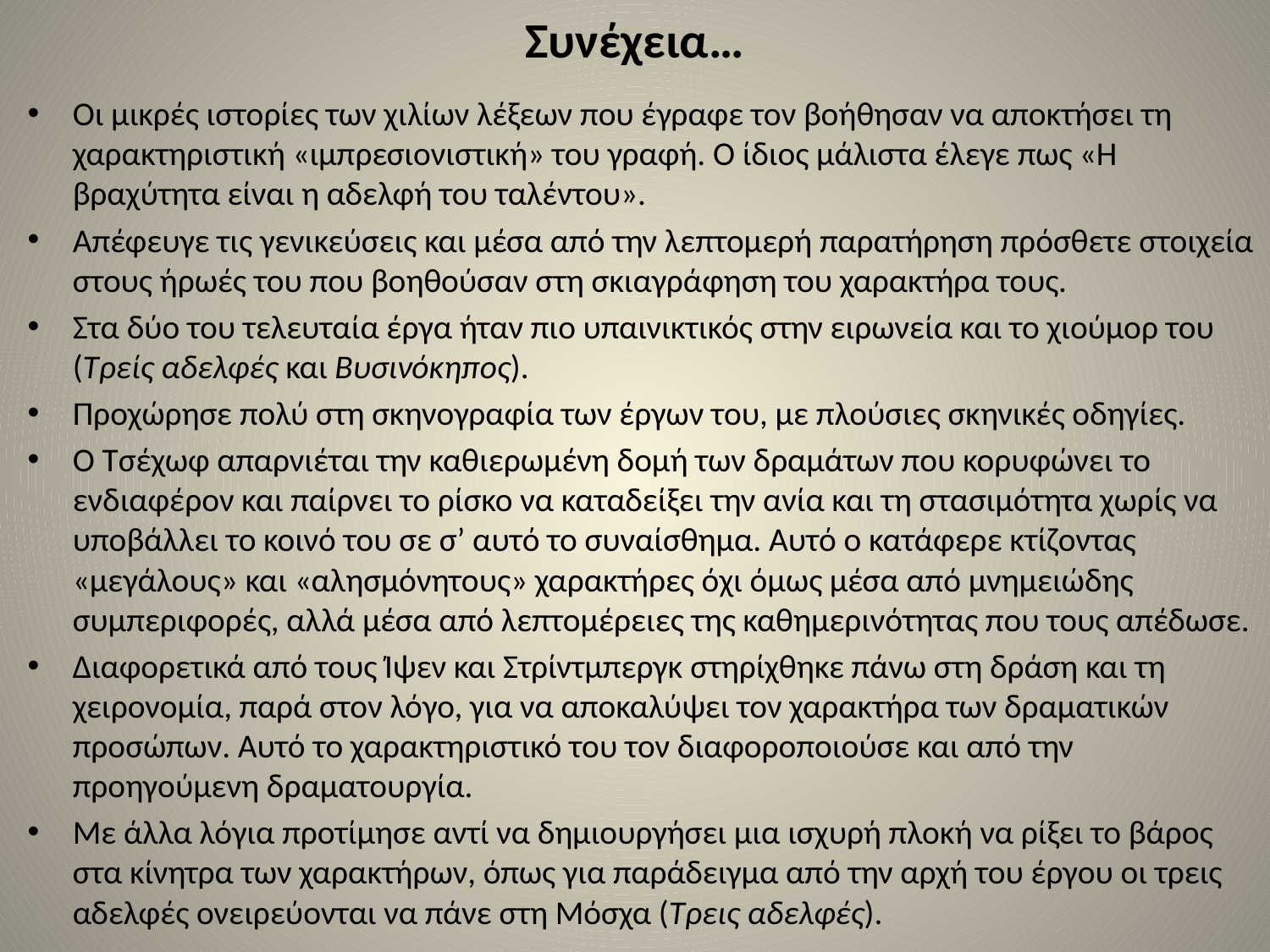

# Συνέχεια…
Οι μικρές ιστορίες των χιλίων λέξεων που έγραφε τον βοήθησαν να αποκτήσει τη χαρακτηριστική «ιμπρεσιονιστική» του γραφή. Ο ίδιος μάλιστα έλεγε πως «Η βραχύτητα είναι η αδελφή του ταλέντου».
Απέφευγε τις γενικεύσεις και μέσα από την λεπτομερή παρατήρηση πρόσθετε στοιχεία στους ήρωές του που βοηθούσαν στη σκιαγράφηση του χαρακτήρα τους.
Στα δύο του τελευταία έργα ήταν πιο υπαινικτικός στην ειρωνεία και το χιούμορ του (Τρείς αδελφές και Βυσινόκηπος).
Προχώρησε πολύ στη σκηνογραφία των έργων του, με πλούσιες σκηνικές οδηγίες.
Ο Τσέχωφ απαρνιέται την καθιερωμένη δομή των δραμάτων που κορυφώνει το ενδιαφέρον και παίρνει το ρίσκο να καταδείξει την ανία και τη στασιμότητα χωρίς να υποβάλλει το κοινό του σε σ’ αυτό το συναίσθημα. Αυτό ο κατάφερε κτίζοντας «μεγάλους» και «αλησμόνητους» χαρακτήρες όχι όμως μέσα από μνημειώδης συμπεριφορές, αλλά μέσα από λεπτομέρειες της καθημερινότητας που τους απέδωσε.
Διαφορετικά από τους Ίψεν και Στρίντμπεργκ στηρίχθηκε πάνω στη δράση και τη χειρονομία, παρά στον λόγο, για να αποκαλύψει τον χαρακτήρα των δραματικών προσώπων. Αυτό το χαρακτηριστικό του τον διαφοροποιούσε και από την προηγούμενη δραματουργία.
Με άλλα λόγια προτίμησε αντί να δημιουργήσει μια ισχυρή πλοκή να ρίξει το βάρος στα κίνητρα των χαρακτήρων, όπως για παράδειγμα από την αρχή του έργου οι τρεις αδελφές ονειρεύονται να πάνε στη Μόσχα (Τρεις αδελφές).